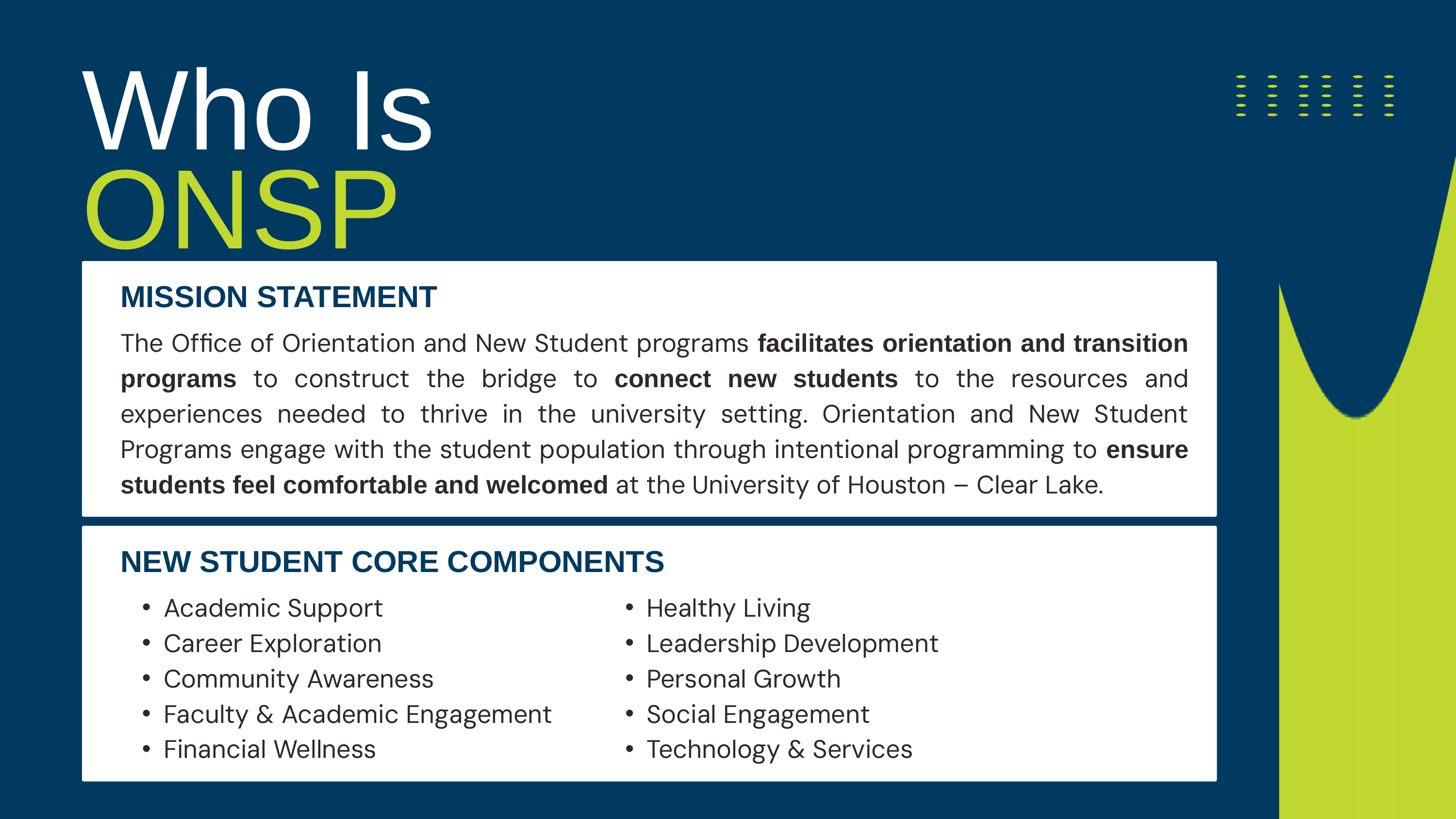

Who Is

ONSP

MISSION STATEMENT
The Office of Orientation and New Student programs facilitates orientation and transition programs to construct the bridge to connect new students to the resources and experiences needed to thrive in the university setting. Orientation and New Student Programs engage with the student population through intentional programming to ensure students feel comfortable and welcomed at the University of Houston – Clear Lake.

NEW STUDENT CORE COMPONENTS
Academic Support
Career Exploration
Community Awareness
Faculty & Academic Engagement
Financial Wellness
Healthy Living
Leadership Development
Personal Growth
Social Engagement
Technology & Services